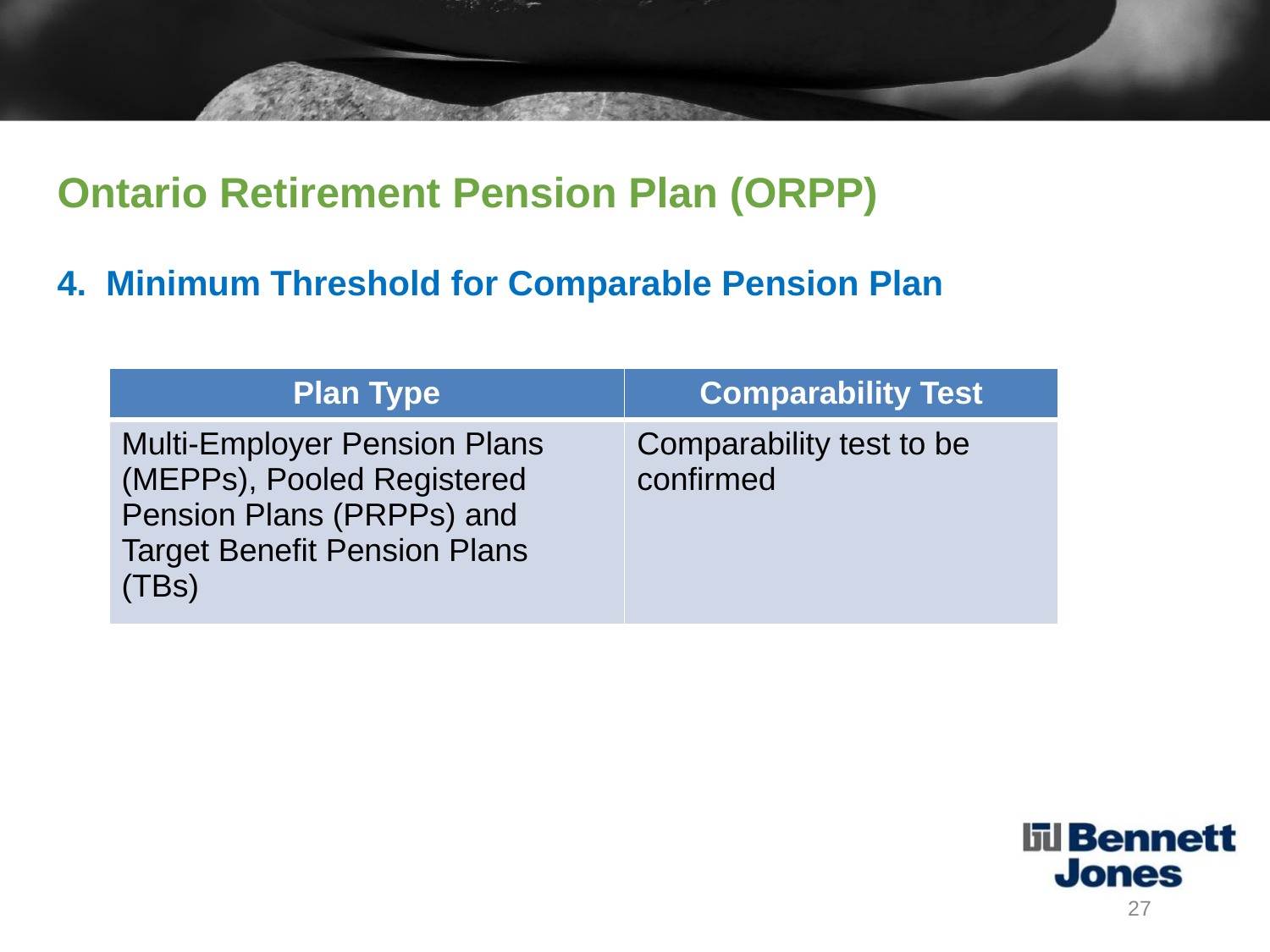

# Ontario Retirement Pension Plan (ORPP)
4.  Minimum Threshold for Comparable Pension Plan

| Plan Type | Comparability Test |
| --- | --- |
| Multi-Employer Pension Plans (MEPPs), Pooled Registered Pension Plans (PRPPs) and Target Benefit Pension Plans (TBs) | Comparability test to be confirmed |
27